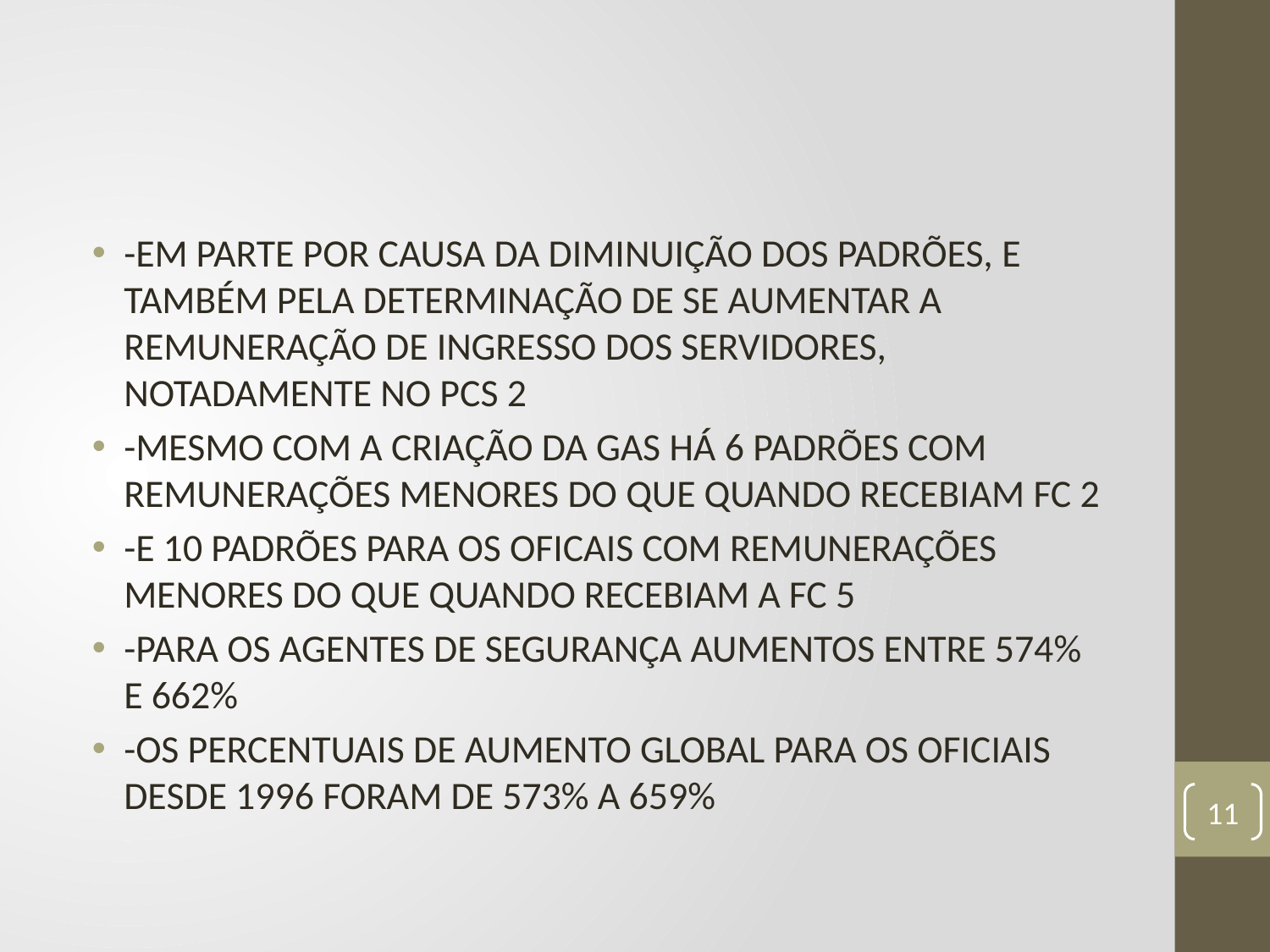

-EM PARTE POR CAUSA DA DIMINUIÇÃO DOS PADRÕES, E TAMBÉM PELA DETERMINAÇÃO DE SE AUMENTAR A REMUNERAÇÃO DE INGRESSO DOS SERVIDORES, NOTADAMENTE NO PCS 2
-MESMO COM A CRIAÇÃO DA GAS HÁ 6 PADRÕES COM REMUNERAÇÕES MENORES DO QUE QUANDO RECEBIAM FC 2
-E 10 PADRÕES PARA OS OFICAIS COM REMUNERAÇÕES MENORES DO QUE QUANDO RECEBIAM A FC 5
-PARA OS AGENTES DE SEGURANÇA AUMENTOS ENTRE 574% E 662%
-OS PERCENTUAIS DE AUMENTO GLOBAL PARA OS OFICIAIS DESDE 1996 FORAM DE 573% A 659%

11